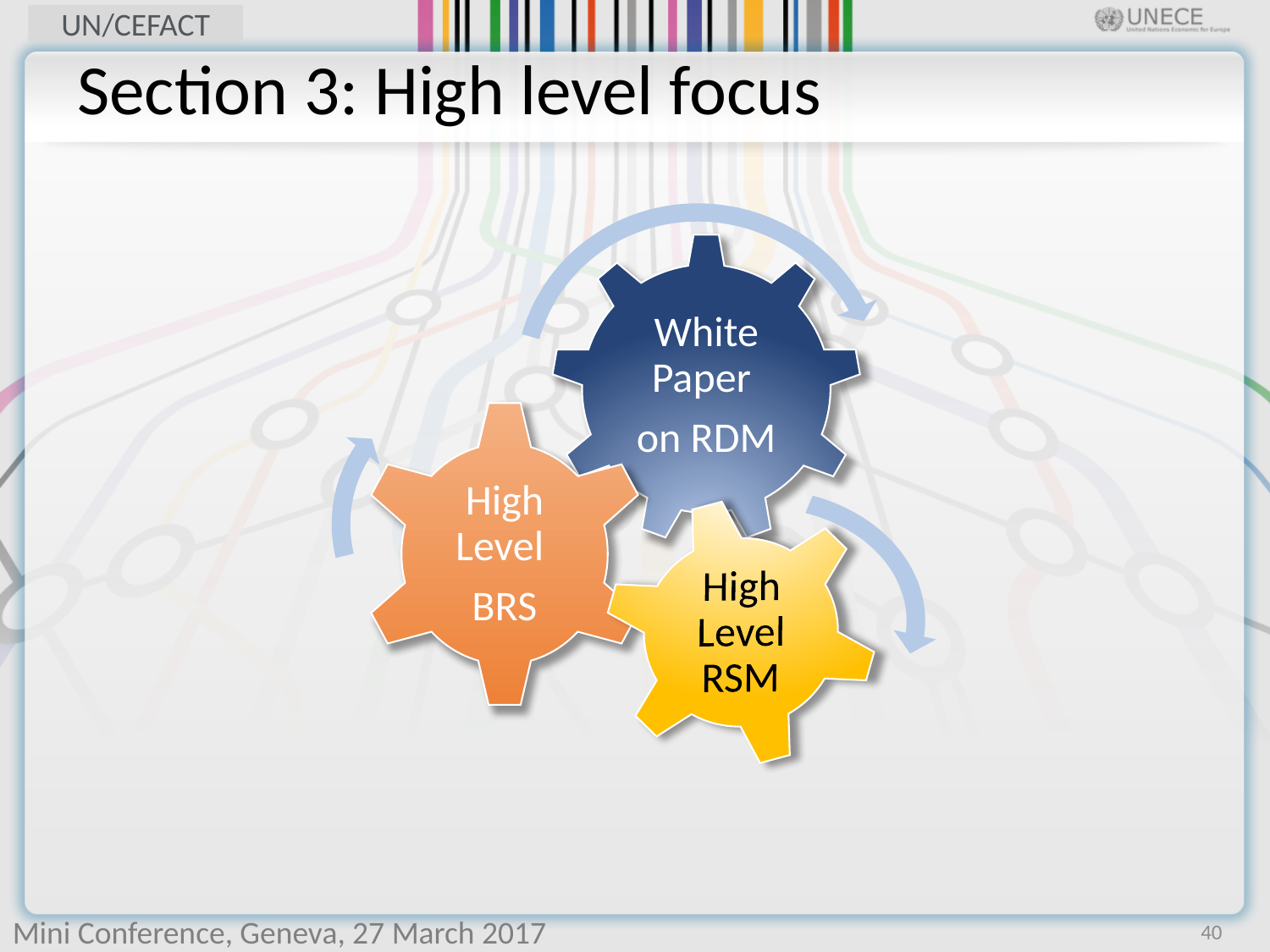

# Section 3: High level focus
White Paper
on RDM
High Level
BRS
High Level RSM
40
Mini Conference, Geneva, 27 March 2017